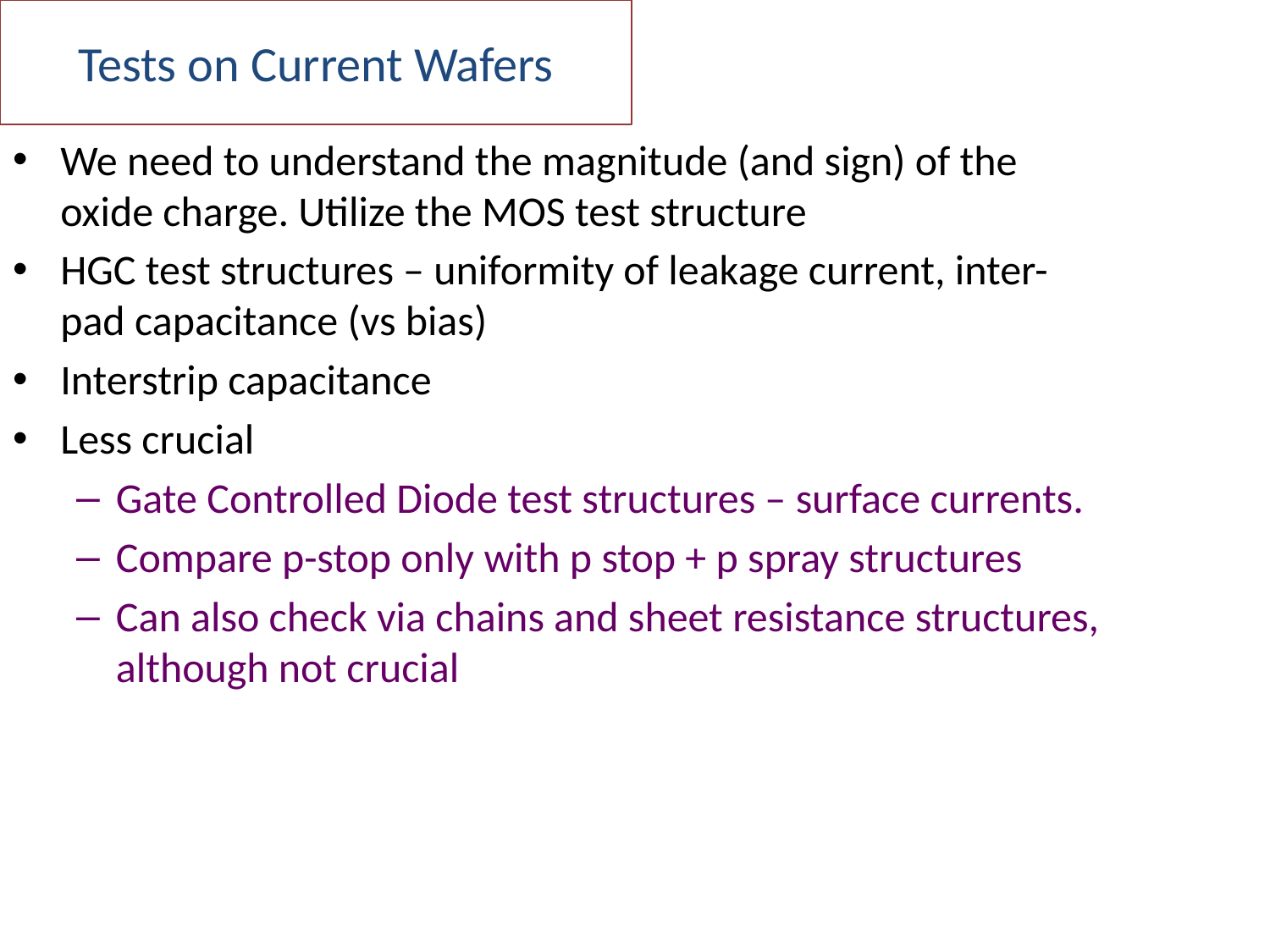

# Tests on Current Wafers
We need to understand the magnitude (and sign) of the oxide charge. Utilize the MOS test structure
HGC test structures – uniformity of leakage current, inter-pad capacitance (vs bias)
Interstrip capacitance
Less crucial
Gate Controlled Diode test structures – surface currents.
Compare p-stop only with p stop + p spray structures
Can also check via chains and sheet resistance structures, although not crucial